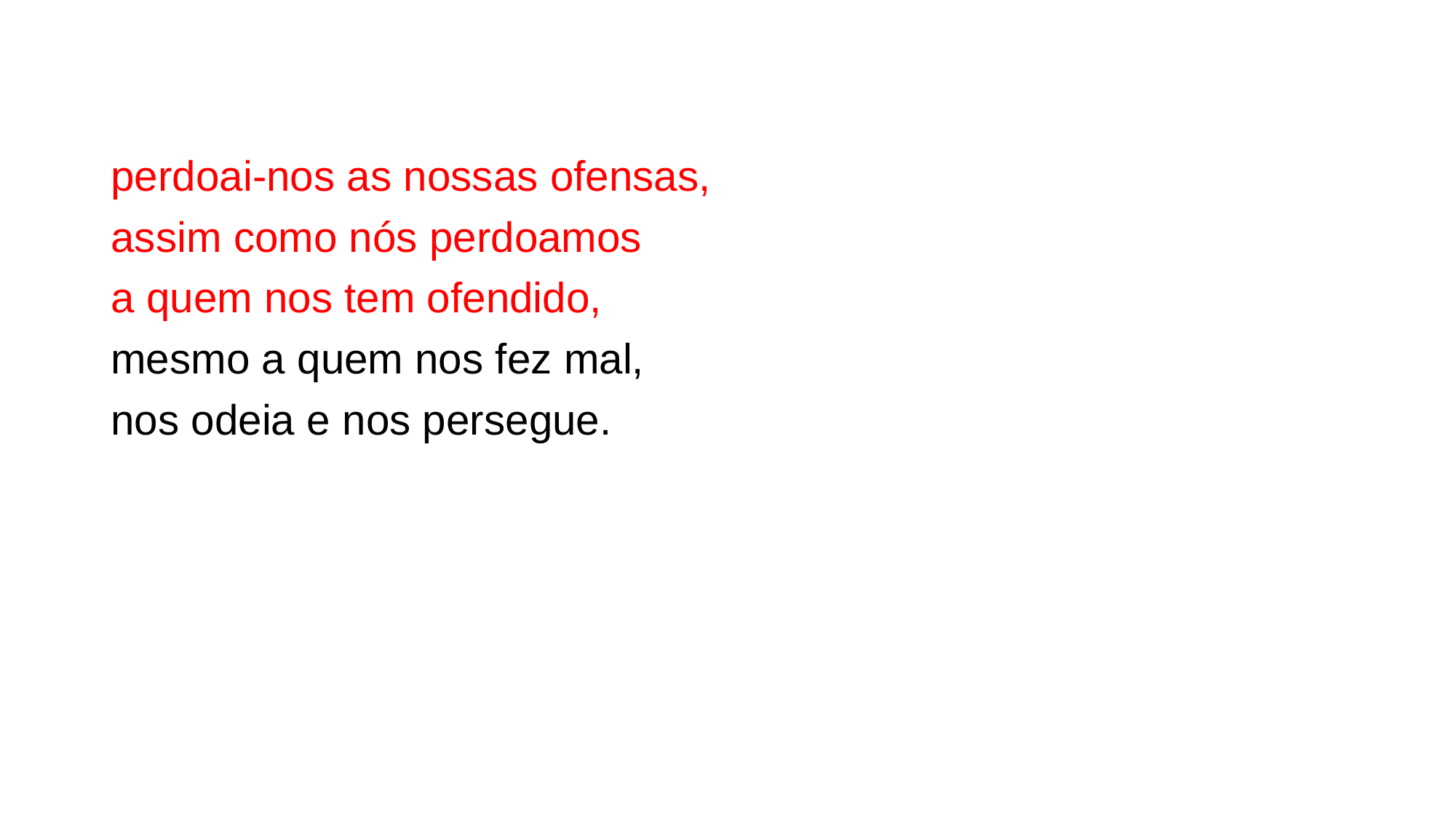

perdoai-nos as nossas ofensas,
assim como nós perdoamos
a quem nos tem ofendido,
mesmo a quem nos fez mal,
nos odeia e nos persegue.